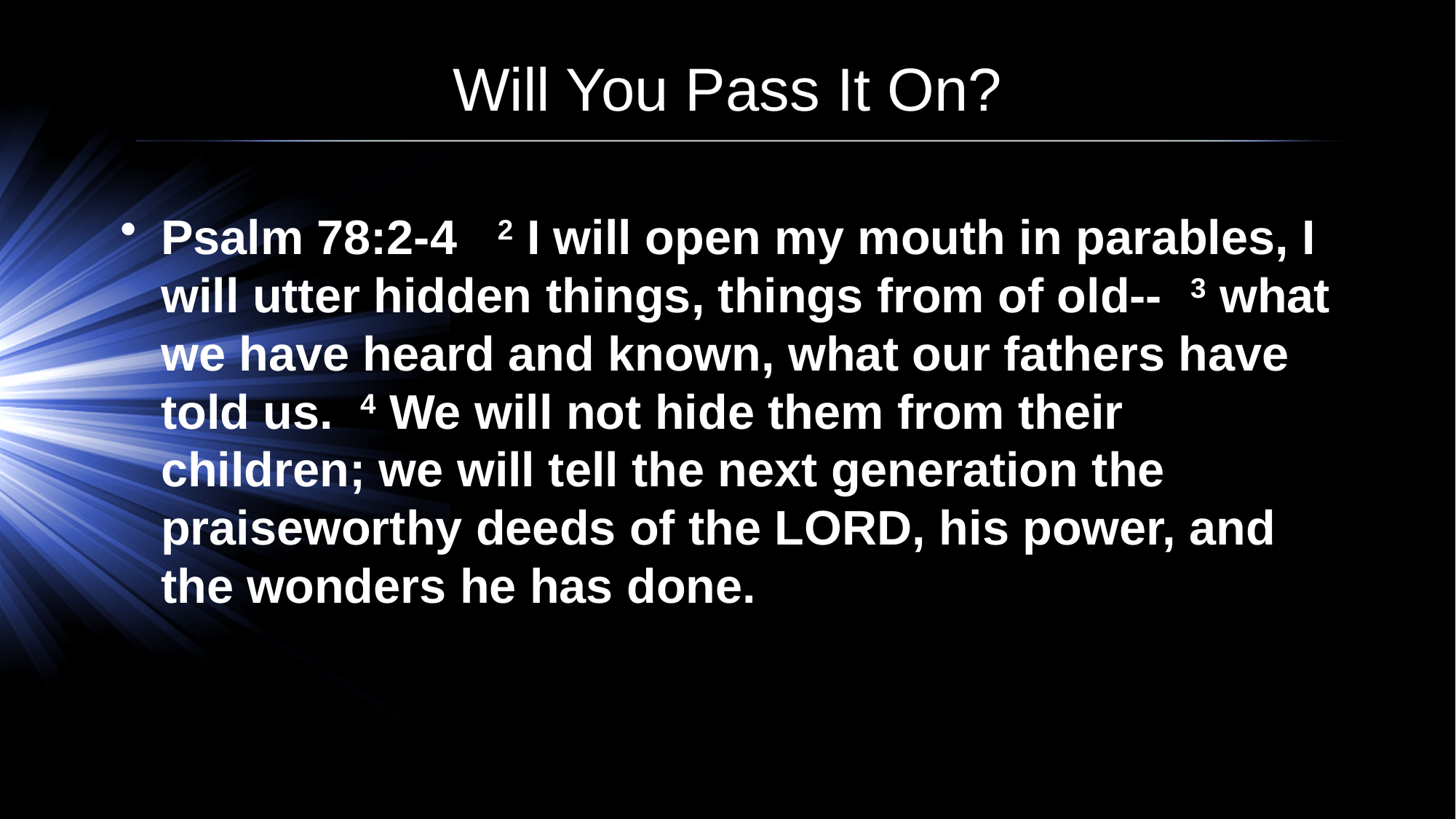

# Will You Pass It On?
Psalm 78:2-4   2 I will open my mouth in parables, I will utter hidden things, things from of old--  3 what we have heard and known, what our fathers have told us.  4 We will not hide them from their children; we will tell the next generation the praiseworthy deeds of the LORD, his power, and the wonders he has done.